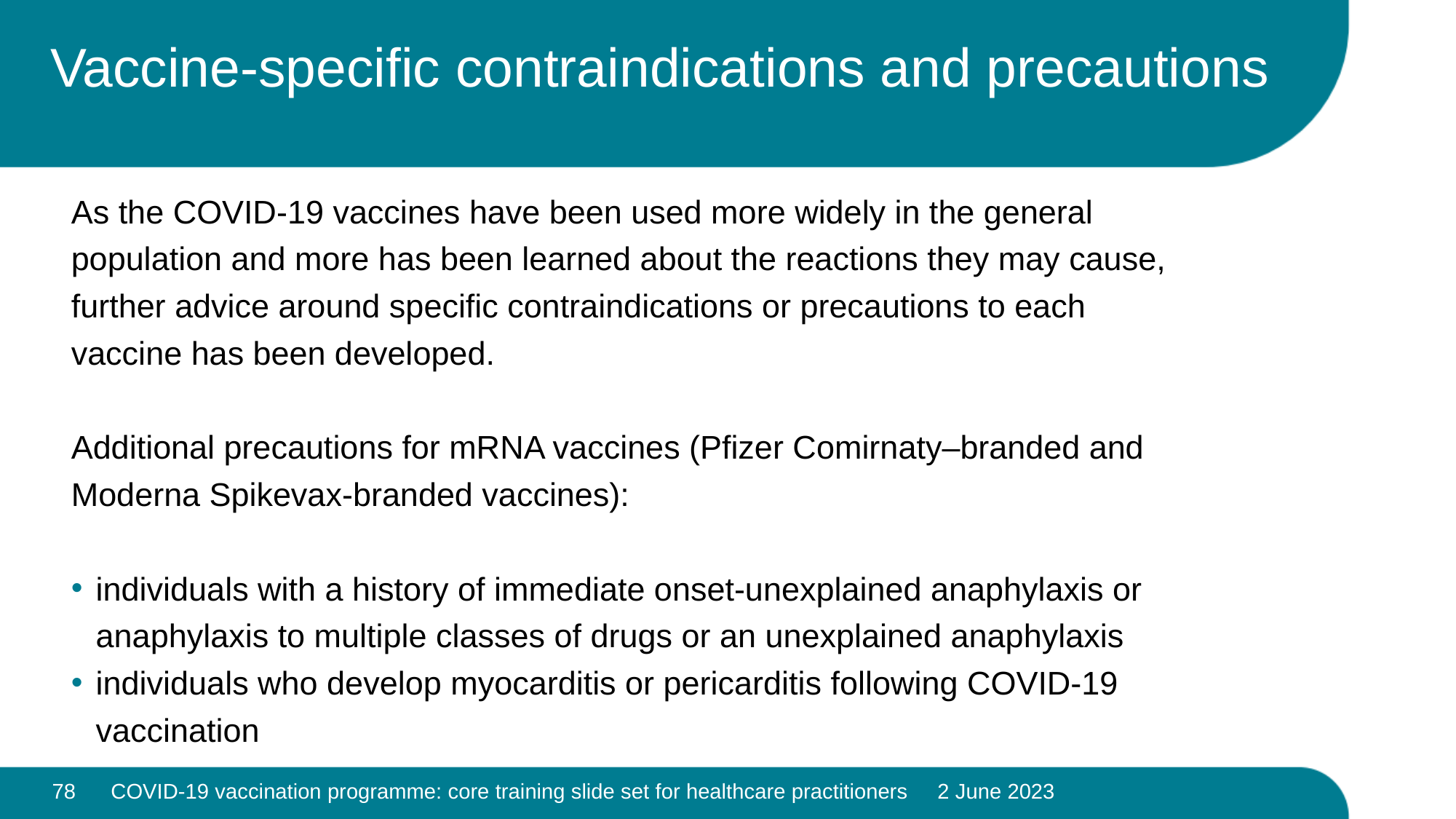

# Vaccine-specific contraindications and precautions
As the COVID-19 vaccines have been used more widely in the general population and more has been learned about the reactions they may cause, further advice around specific contraindications or precautions to each vaccine has been developed.

Additional precautions for mRNA vaccines (Pfizer Comirnaty–branded and Moderna Spikevax-branded vaccines):

individuals with a history of immediate onset-unexplained anaphylaxis or anaphylaxis to multiple classes of drugs or an unexplained anaphylaxis
individuals who develop myocarditis or pericarditis following COVID-19 vaccination

78
COVID-19 vaccination programme: core training slide set for healthcare practitioners     2 June 2023